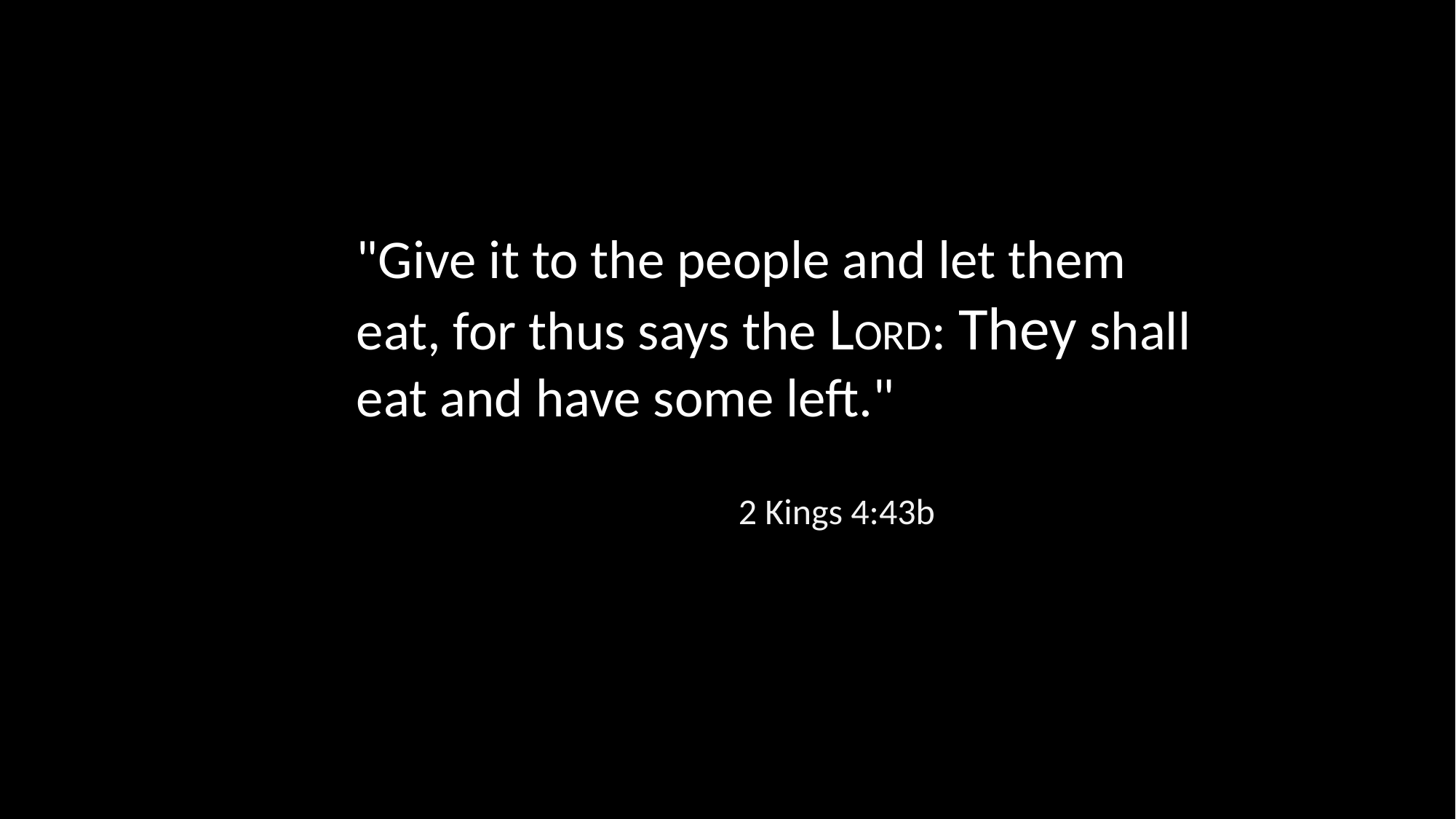

"Give it to the people and let them eat, for thus says the LORD: They shall eat and have some left."
2 Kings 4:43b